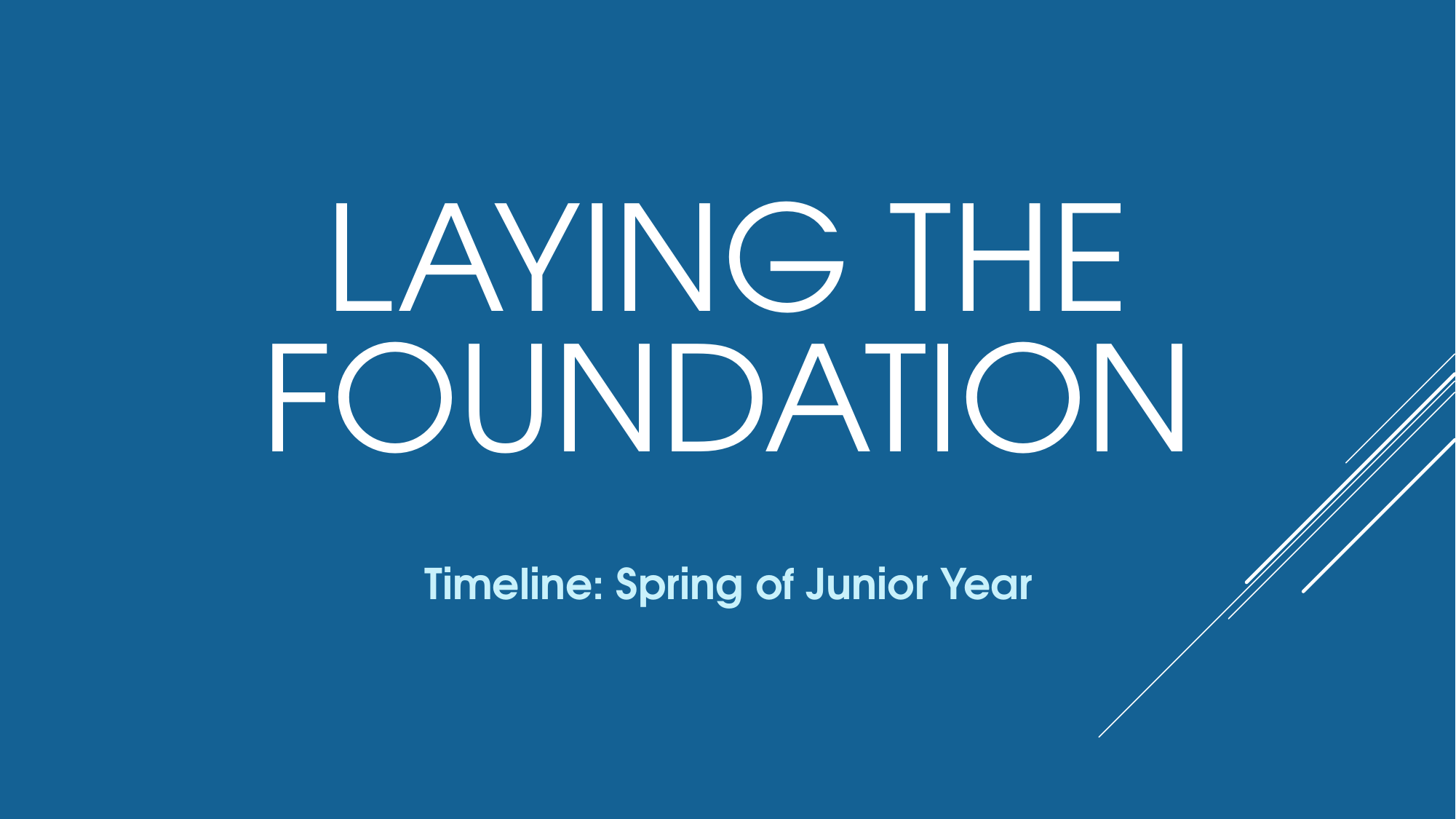

# Laying the foundation
Timeline: Spring of Junior Year